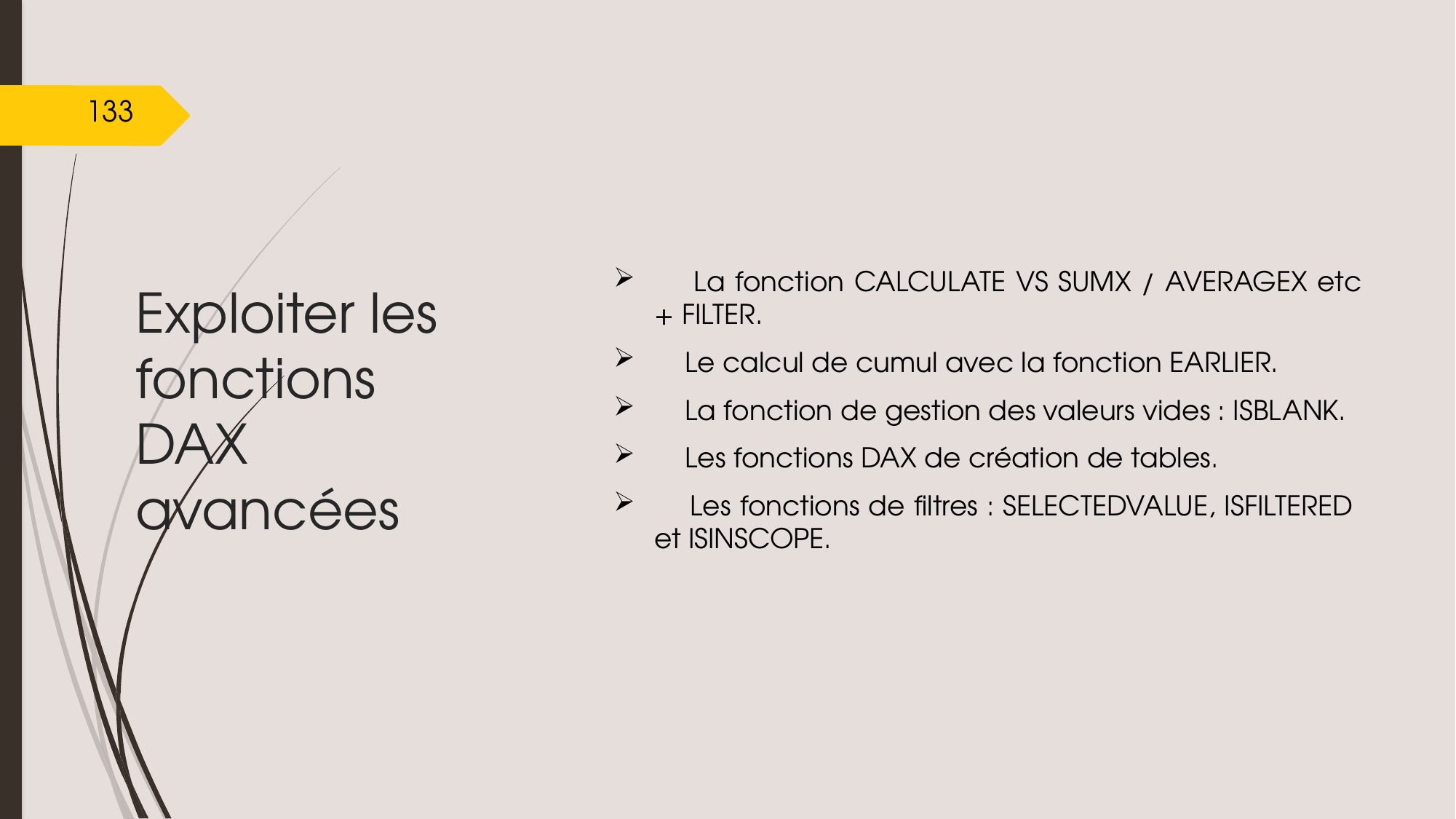

133
# Exploiter les fonctions DAX avancées
    La fonction CALCULATE VS SUMX / AVERAGEX etc + FILTER.
    Le calcul de cumul avec la fonction EARLIER.
    La fonction de gestion des valeurs vides : ISBLANK.
    Les fonctions DAX de création de tables.
    Les fonctions de filtres : SELECTEDVALUE, ISFILTERED  et ISINSCOPE.